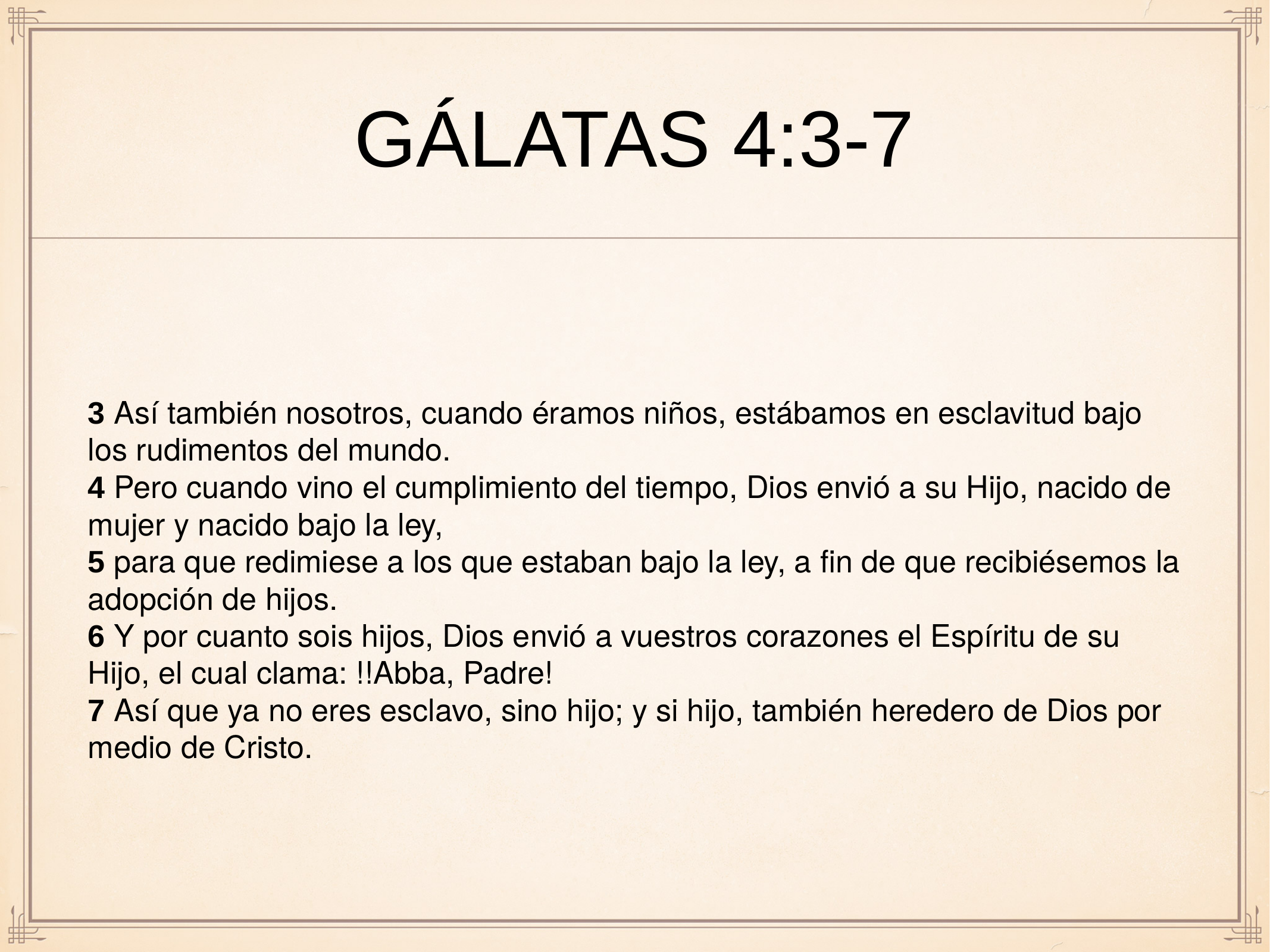

# gálatas 4:3-7
3 Así también nosotros, cuando éramos niños, estábamos en esclavitud bajo los rudimentos del mundo.
4 Pero cuando vino el cumplimiento del tiempo, Dios envió a su Hijo, nacido de mujer y nacido bajo la ley,
5 para que redimiese a los que estaban bajo la ley, a fin de que recibiésemos la adopción de hijos.
6 Y por cuanto sois hijos, Dios envió a vuestros corazones el Espíritu de su Hijo, el cual clama: !!Abba, Padre!
7 Así que ya no eres esclavo, sino hijo; y si hijo, también heredero de Dios por medio de Cristo.